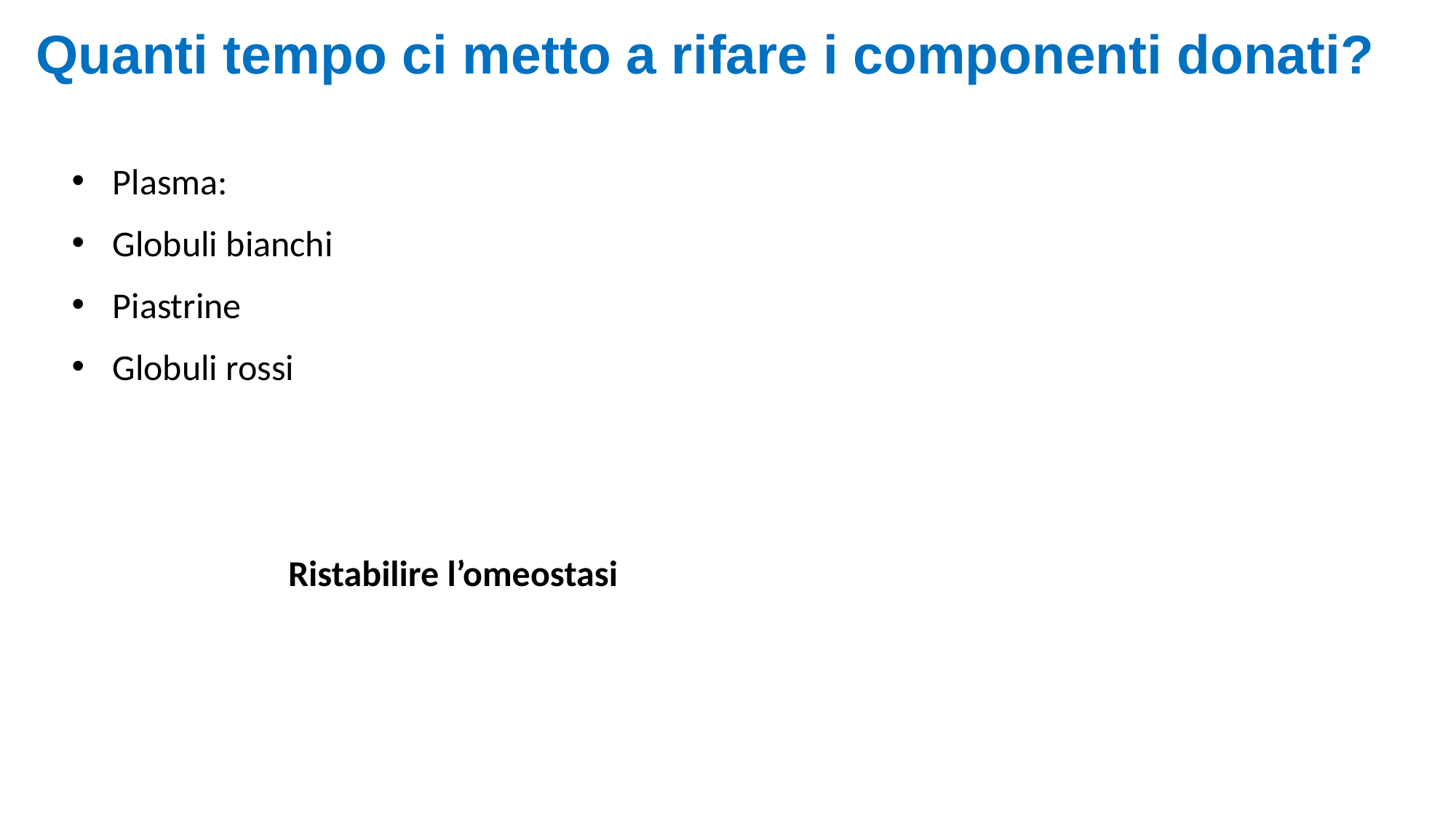

Quanti tempo ci metto a rifare i componenti donati?
Plasma:
Globuli bianchi
Piastrine
Globuli rossi
Ristabilire l’omeostasi